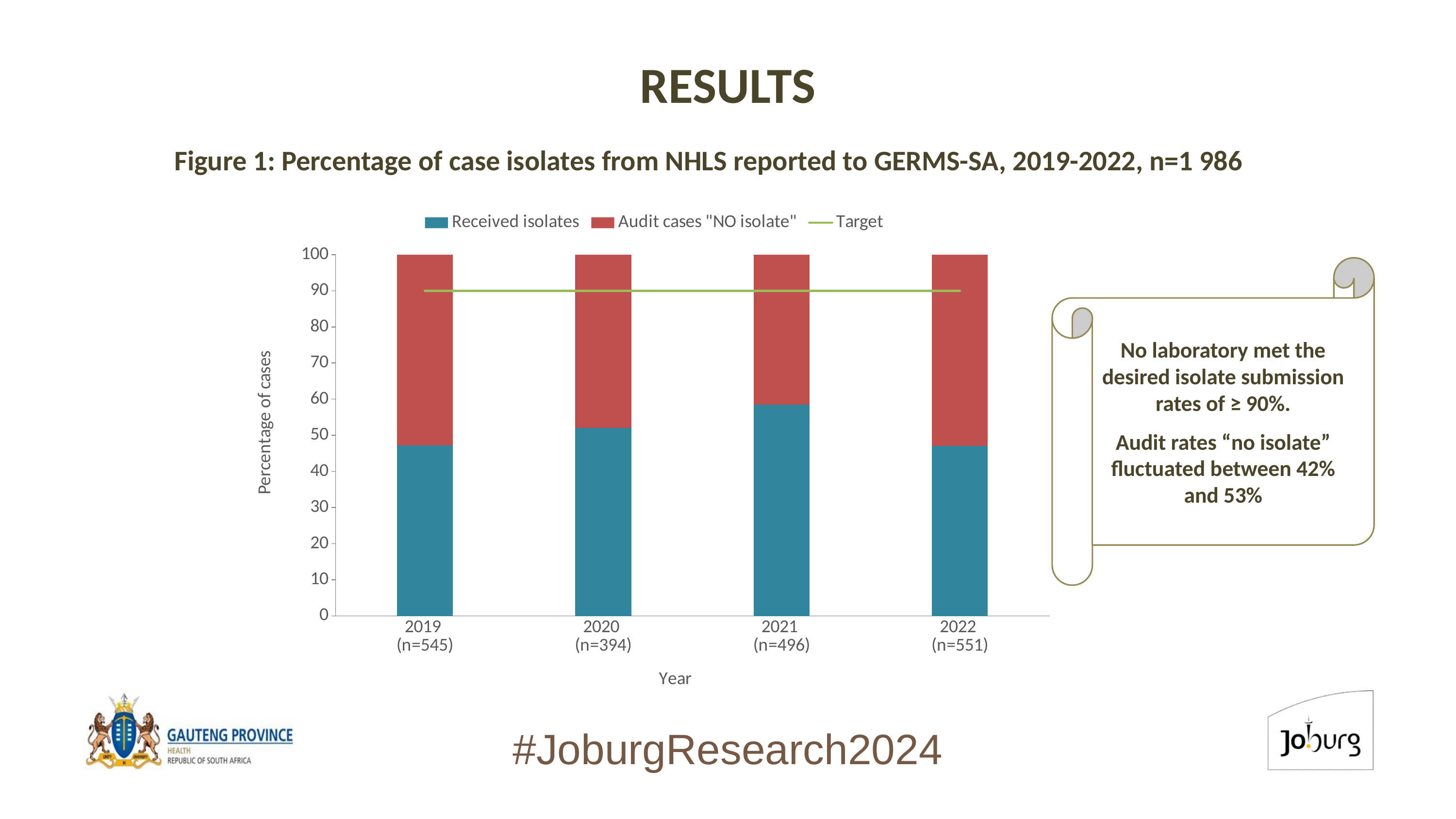

# RESULTS
Figure 1: Percentage of case isolates from NHLS reported to GERMS-SA, 2019-2022, n=1 986

### Chart

| Category | Received isolates | Audit cases "NO isolate" | Target |
|---|---|---|---|
| 2019
(n=545) | 47.1559633027523 | 52.84403669724771 | 90.0 |
| 2020
(n=394) | 52.03045685279187 | 47.96954314720812 | 90.0 |
| 2021
(n=496) | 58.46774193548387 | 41.53225806451613 | 90.0 |
| 2022
(n=551) | 47.005444646098006 | 52.994555353901994 | 90.0 |
No laboratory met the desired isolate submission rates of ≥ 90%.
Audit rates “no isolate” fluctuated between 42% and 53%

#JoburgResearch2024